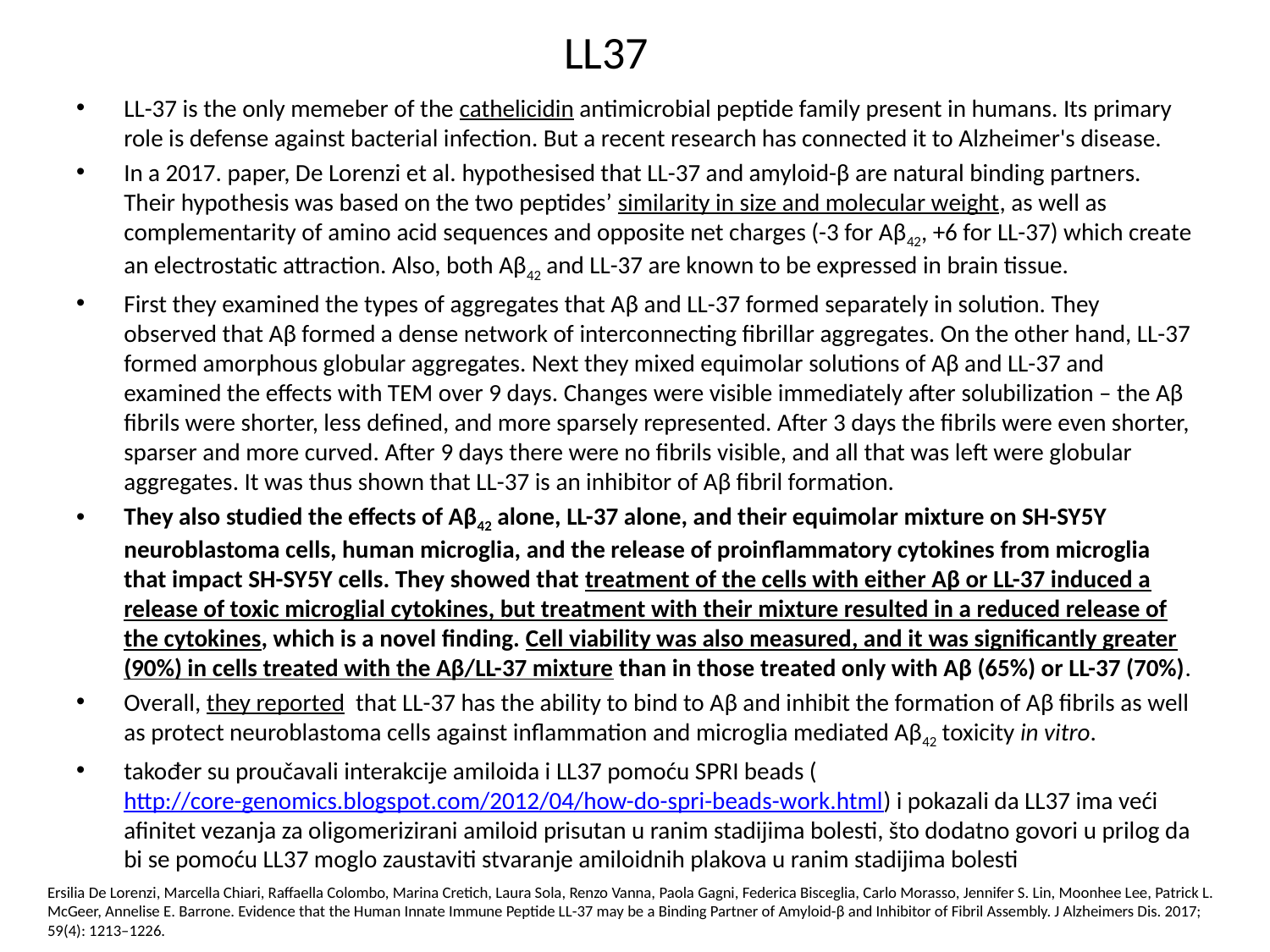

# LL37
LL-37 is the only memeber of the cathelicidin antimicrobial peptide family present in humans. Its primary role is defense against bacterial infection. But a recent research has connected it to Alzheimer's disease.
In a 2017. paper, De Lorenzi et al. hypothesised that LL-37 and amyloid-β are natural binding partners. Their hypothesis was based on the two peptides’ similarity in size and molecular weight, as well as complementarity of amino acid sequences and opposite net charges (-3 for Aβ42, +6 for LL-37) which create an electrostatic attraction. Also, both Aβ42 and LL-37 are known to be expressed in brain tissue.
First they examined the types of aggregates that Aβ and LL-37 formed separately in solution. They observed that Aβ formed a dense network of interconnecting fibrillar aggregates. On the other hand, LL-37 formed amorphous globular aggregates. Next they mixed equimolar solutions of Aβ and LL-37 and examined the effects with TEM over 9 days. Changes were visible immediately after solubilization – the Aβ fibrils were shorter, less defined, and more sparsely represented. After 3 days the fibrils were even shorter, sparser and more curved. After 9 days there were no fibrils visible, and all that was left were globular aggregates. It was thus shown that LL-37 is an inhibitor of Aβ fibril formation.
They also studied the effects of Aβ42 alone, LL-37 alone, and their equimolar mixture on SH-SY5Y neuroblastoma cells, human microglia, and the release of proinflammatory cytokines from microglia that impact SH-SY5Y cells. They showed that treatment of the cells with either Aβ or LL-37 induced a release of toxic microglial cytokines, but treatment with their mixture resulted in a reduced release of the cytokines, which is a novel finding. Cell viability was also measured, and it was significantly greater (90%) in cells treated with the Aβ/LL-37 mixture than in those treated only with Aβ (65%) or LL-37 (70%).
Overall, they reported  that LL-37 has the ability to bind to Aβ and inhibit the formation of Aβ fibrils as well as protect neuroblastoma cells against inflammation and microglia mediated Aβ42 toxicity in vitro.
također su proučavali interakcije amiloida i LL37 pomoću SPRI beads (http://core-genomics.blogspot.com/2012/04/how-do-spri-beads-work.html) i pokazali da LL37 ima veći afinitet vezanja za oligomerizirani amiloid prisutan u ranim stadijima bolesti, što dodatno govori u prilog da bi se pomoću LL37 moglo zaustaviti stvaranje amiloidnih plakova u ranim stadijima bolesti
Ersilia De Lorenzi, Marcella Chiari, Raffaella Colombo, Marina Cretich, Laura Sola, Renzo Vanna, Paola Gagni, Federica Bisceglia, Carlo Morasso, Jennifer S. Lin, Moonhee Lee, Patrick L. McGeer, Annelise E. Barrone. Evidence that the Human Innate Immune Peptide LL-37 may be a Binding Partner of Amyloid-β and Inhibitor of Fibril Assembly. J Alzheimers Dis. 2017; 59(4): 1213–1226.